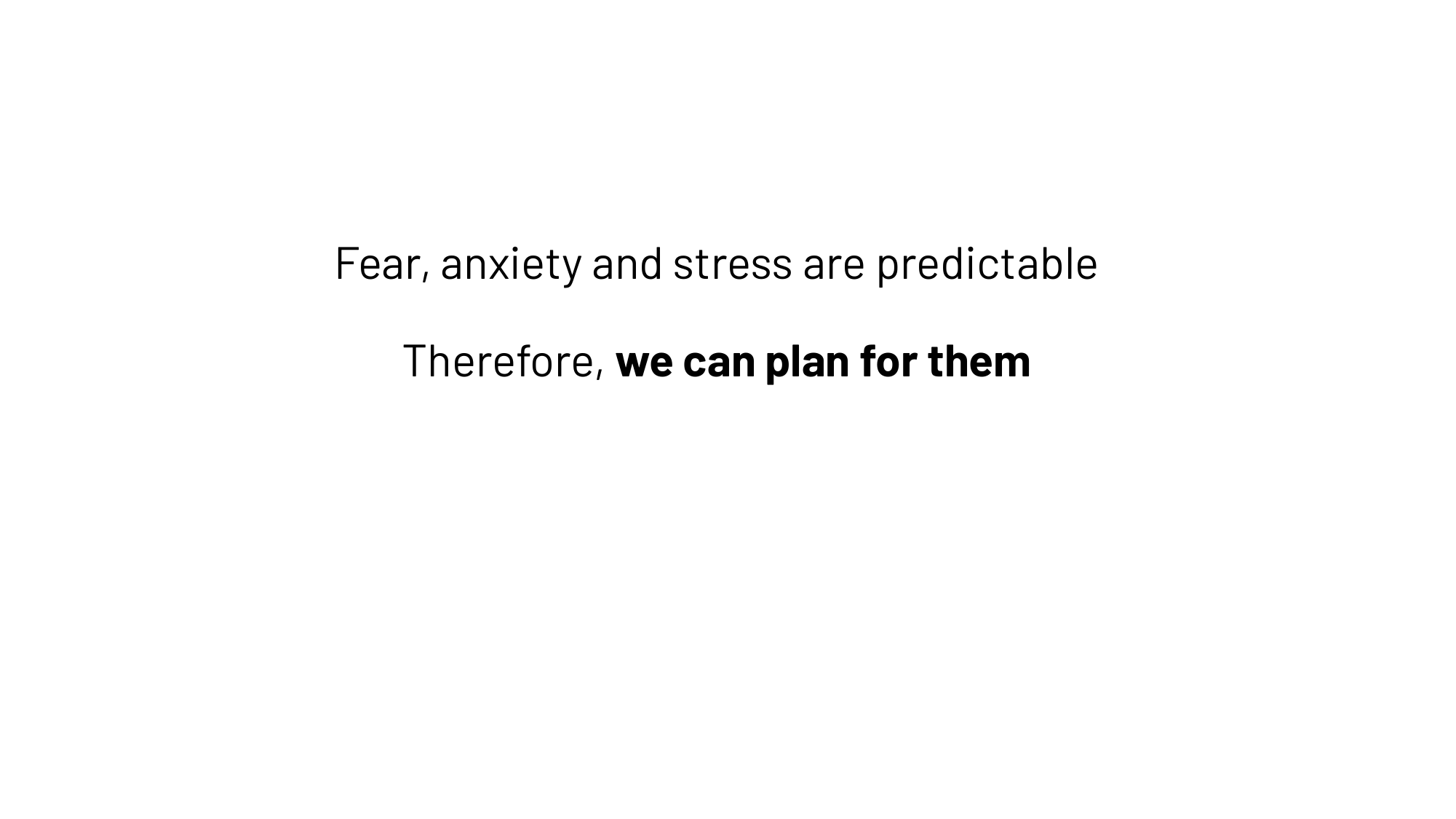

# Fear, anxiety and stress are predictable Therefore, we can plan for them